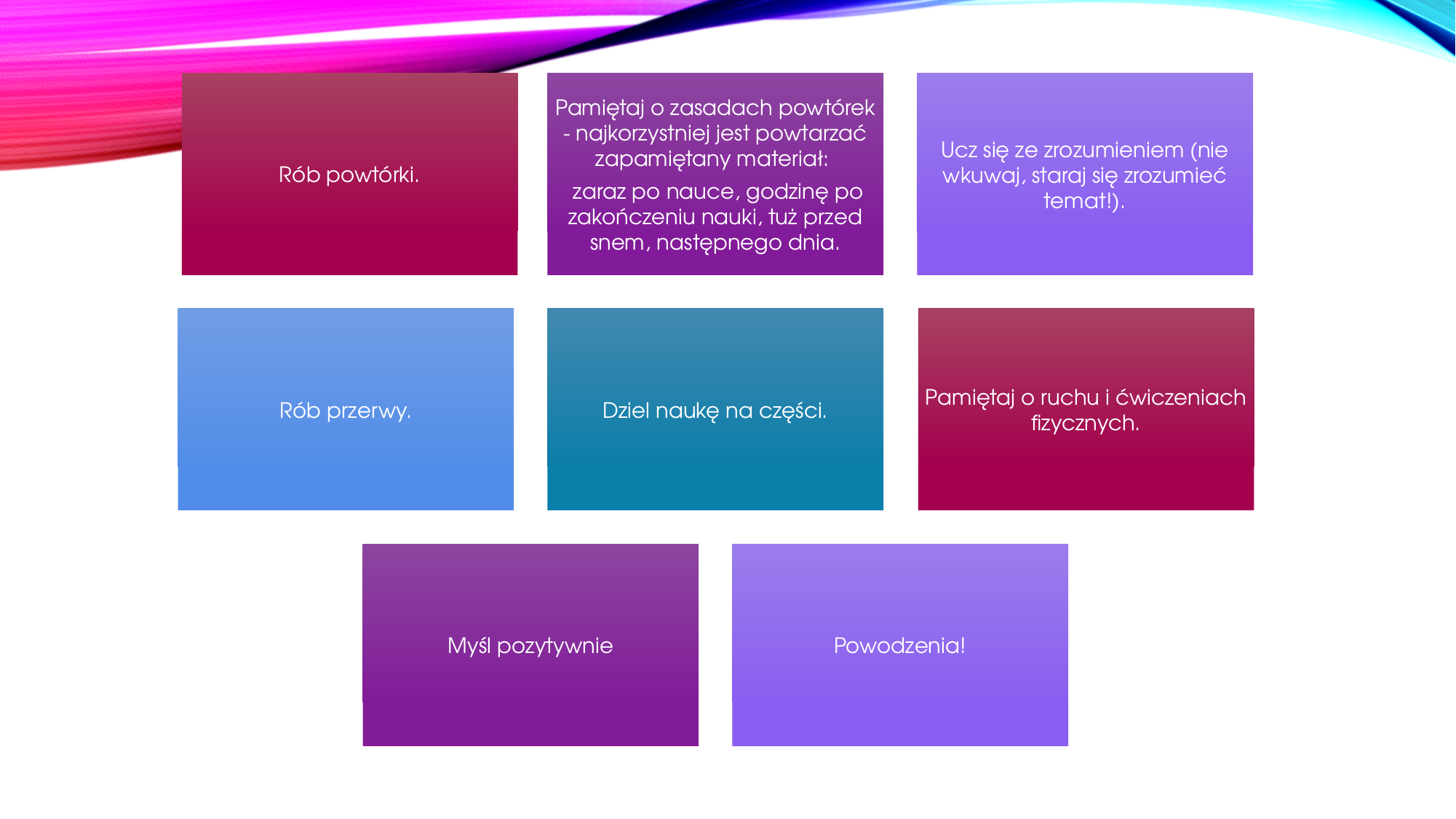

Rób powtórki.
Pamiętaj o zasadach powtórek - najkorzystniej jest powtarzać zapamiętany materiał:
 zaraz po nauce, godzinę po zakończeniu nauki, tuż przed snem, następnego dnia.
Ucz się ze zrozumieniem (nie wkuwaj, staraj się zrozumieć temat!).
Rób przerwy.
Dziel naukę na części.
Pamiętaj o ruchu i ćwiczeniach fizycznych.
Myśl pozytywnie
Powodzenia!